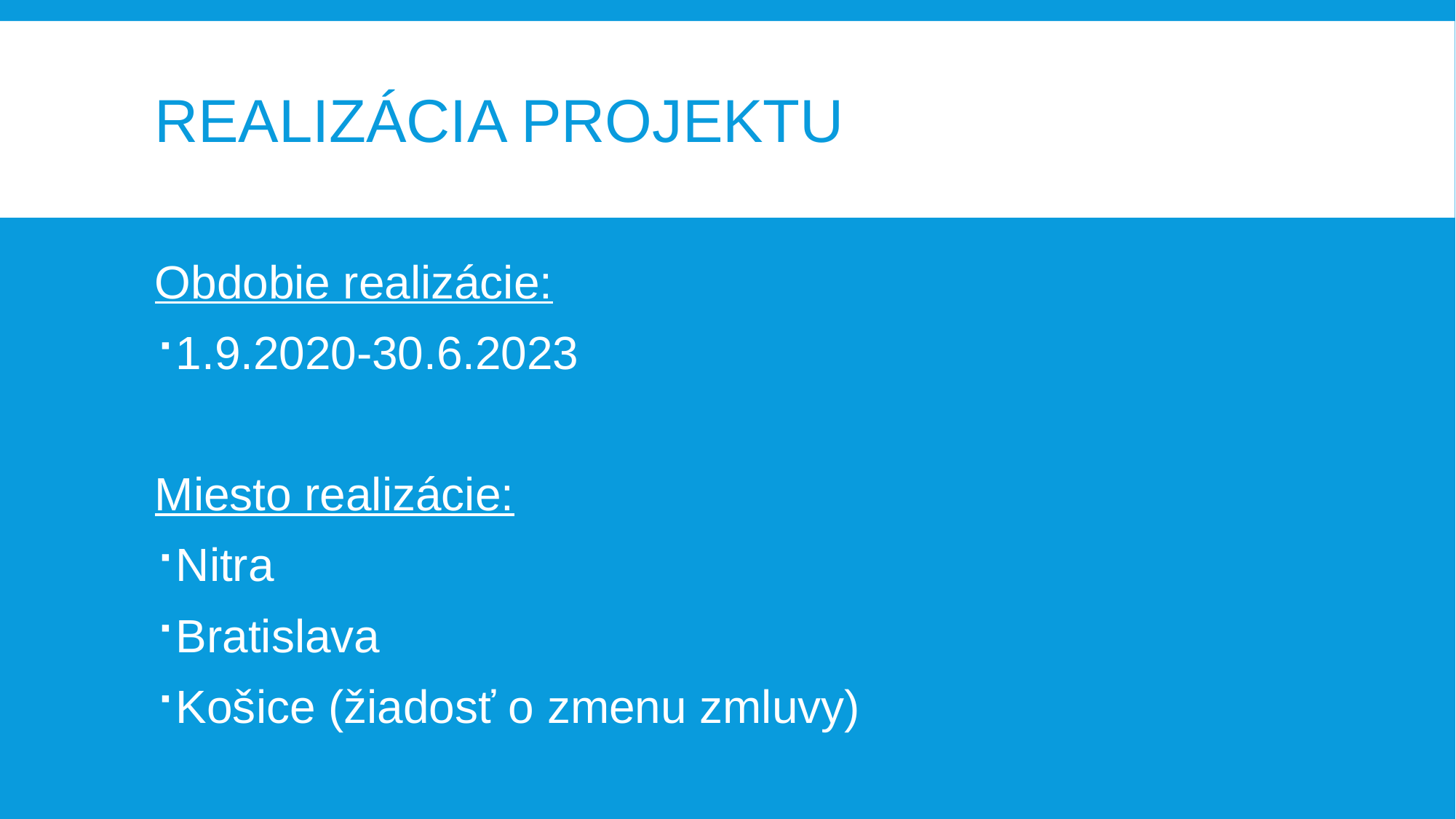

# Realizácia projektu
Obdobie realizácie:
1.9.2020-30.6.2023

Miesto realizácie:
Nitra
Bratislava
Košice (žiadosť o zmenu zmluvy)